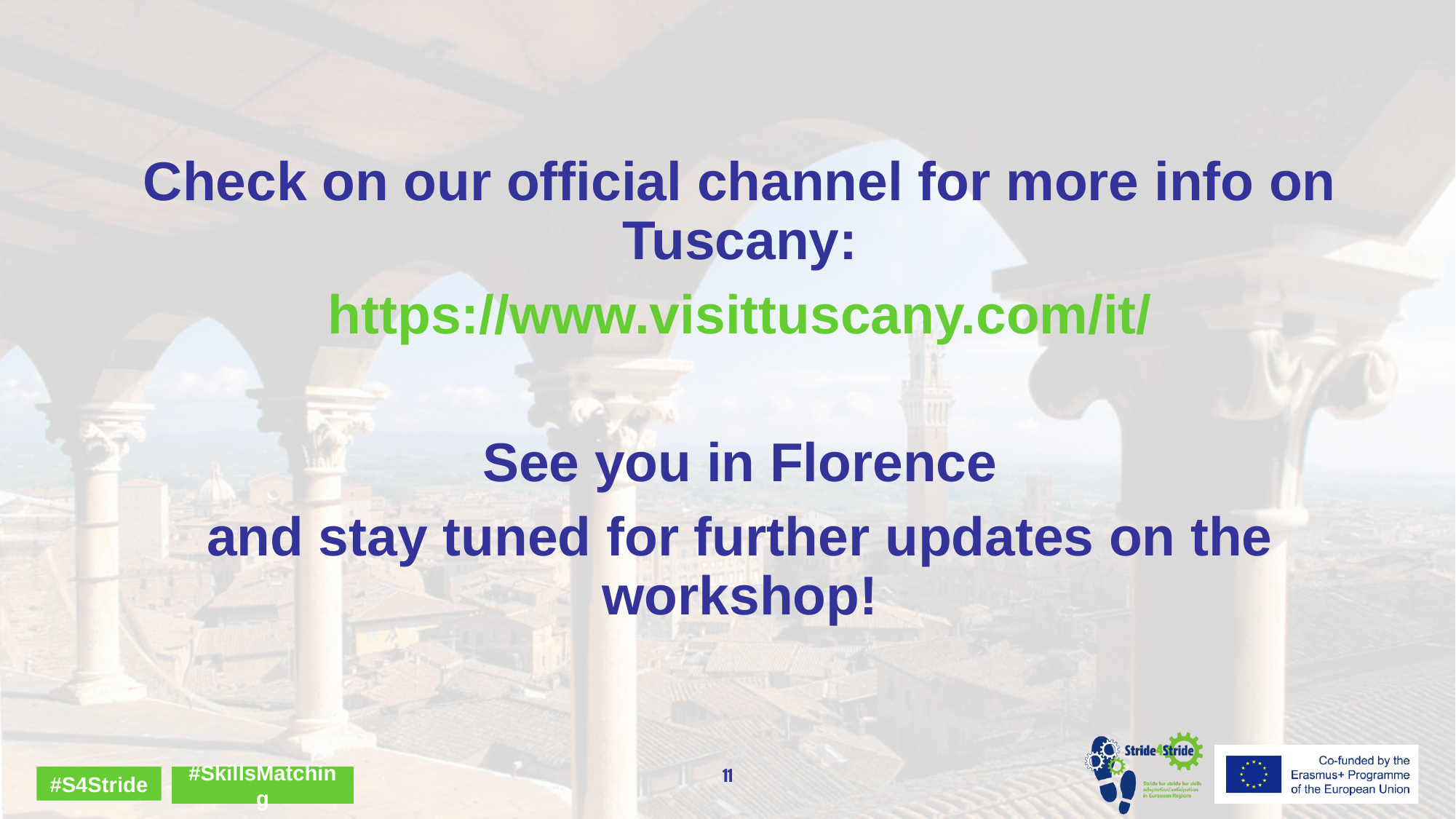

Check on our official channel for more info on Tuscany:
https://www.visittuscany.com/it/

See you in Florence
and stay tuned for further updates on the workshop!

11